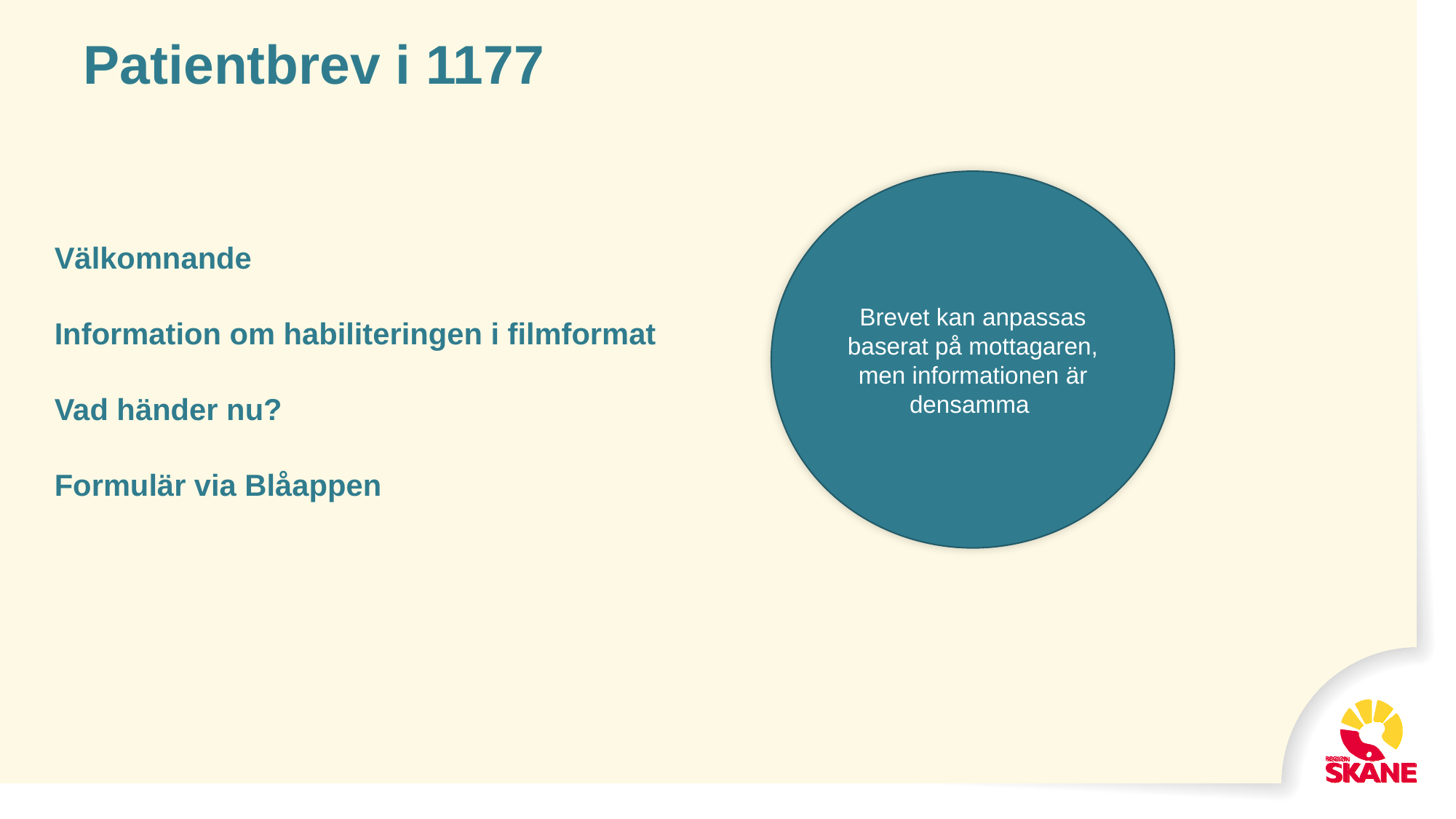

# Patientbrev i 1177
Brevet kan anpassas baserat på mottagaren, men informationen är densamma
Välkomnande
Information om habiliteringen i filmformat
Vad händer nu?
Formulär via Blåappen